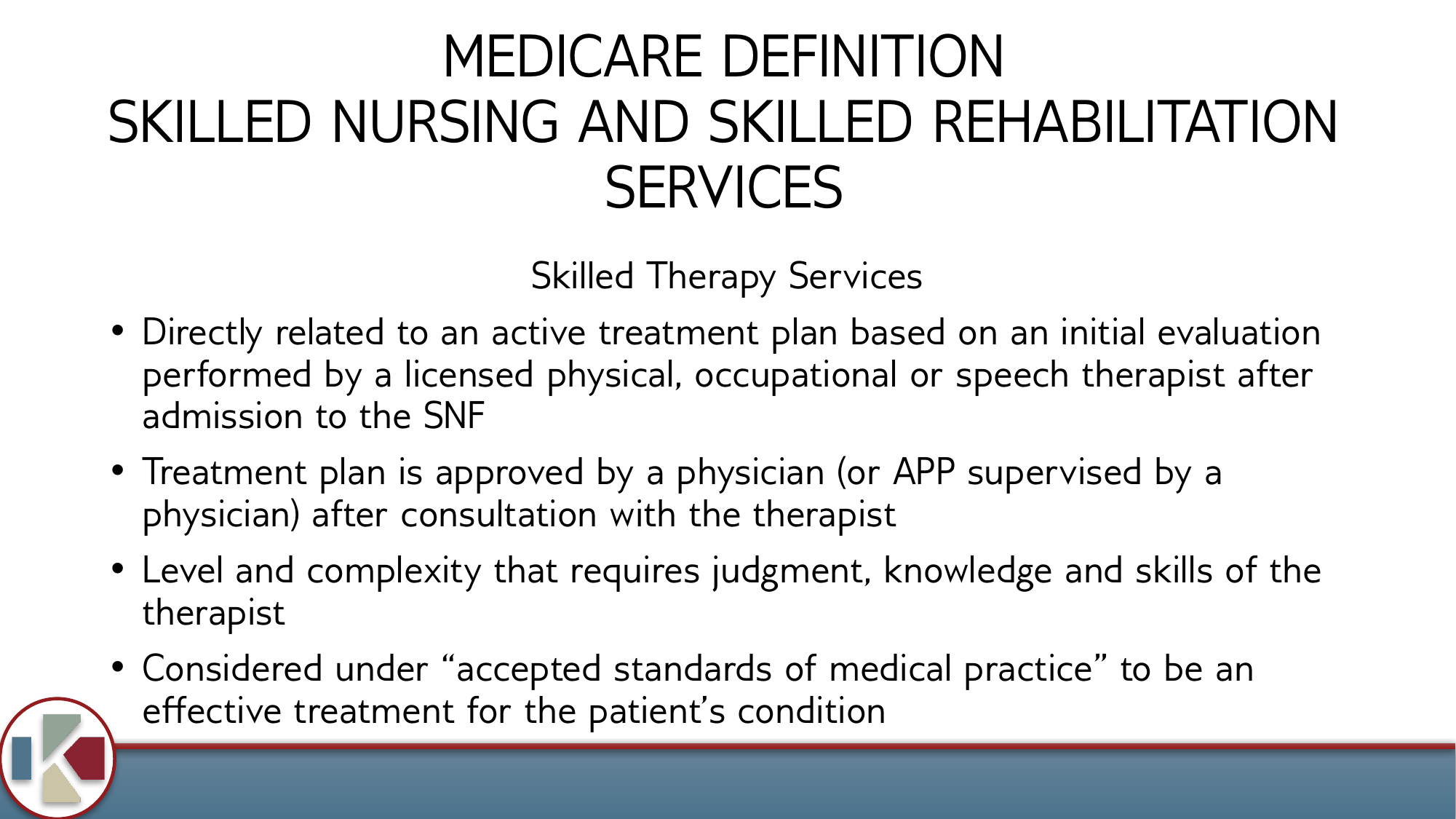

# MEDICARE DEFINITION SKILLED NURSING AND SKILLED REHABILITATION SERVICES
Skilled Therapy Services
Directly related to an active treatment plan based on an initial evaluation performed by a licensed physical, occupational or speech therapist after admission to the SNF
Treatment plan is approved by a physician (or APP supervised by a physician) after consultation with the therapist
Level and complexity that requires judgment, knowledge and skills of the therapist
Considered under “accepted standards of medical practice” to be an effective treatment for the patient’s condition